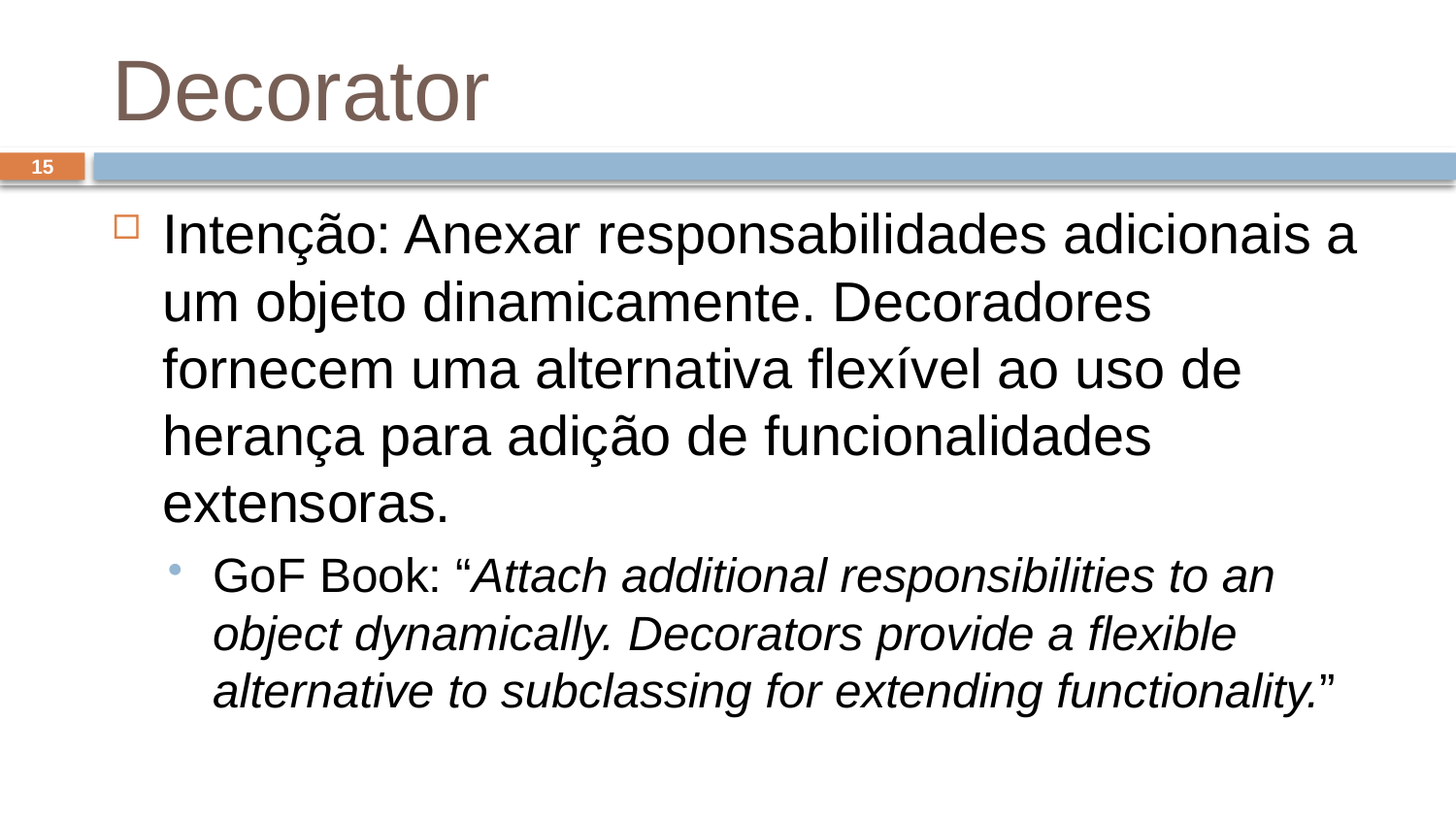

# Decorator
15
Intenção: Anexar responsabilidades adicionais a um objeto dinamicamente. Decoradores fornecem uma alternativa flexível ao uso de herança para adição de funcionalidades extensoras.
GoF Book: “Attach additional responsibilities to an object dynamically. Decorators provide a flexible alternative to subclassing for extending functionality.”